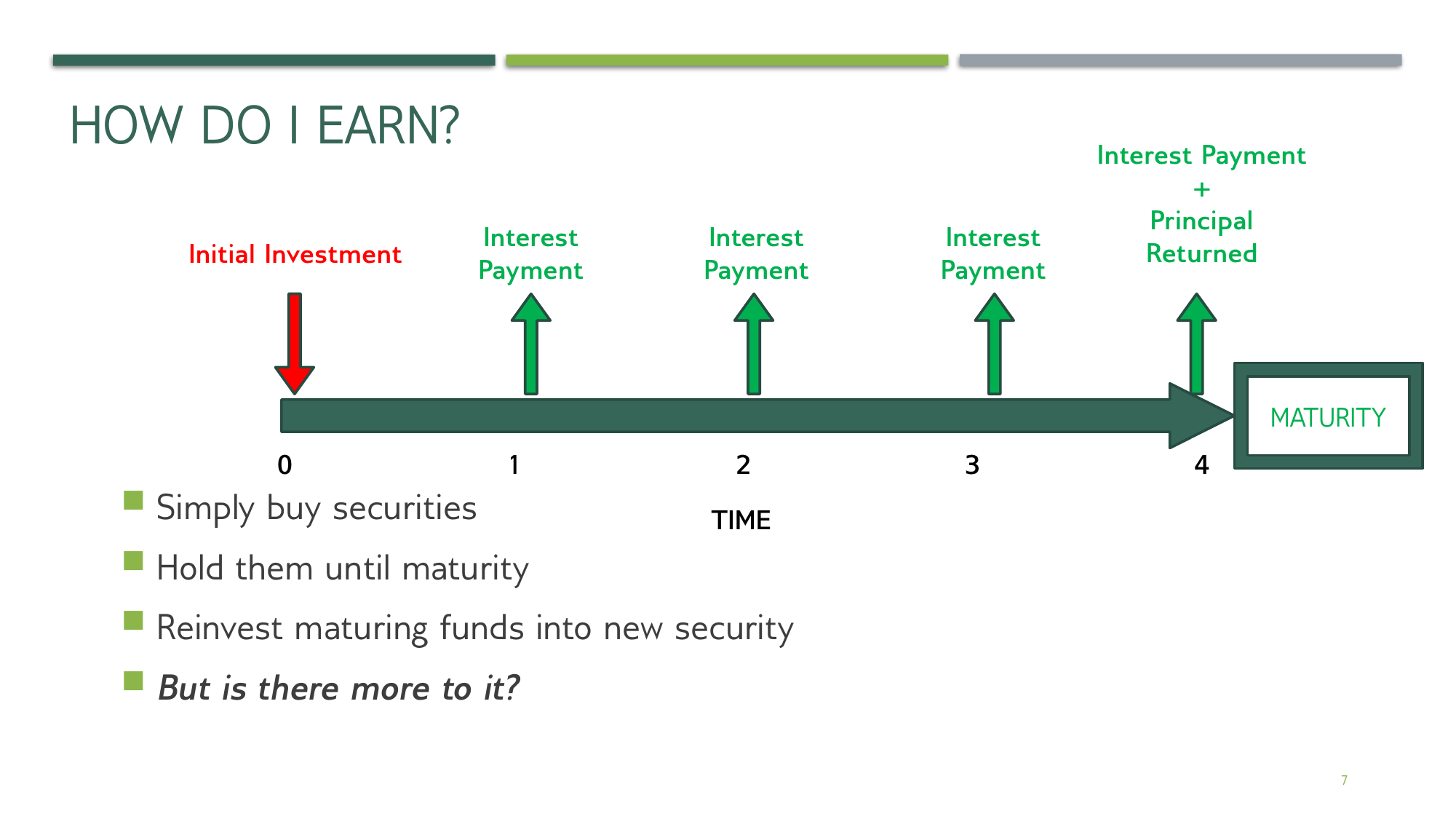

How Do I Earn?
Interest Payment
+
Principal Returned
Initial Investment
Interest Payment
Interest Payment
Interest Payment

Simply buy securities
Hold them until maturity
Reinvest maturing funds into new security
But is there more to it?

MATURITY

0
1
2
3
4
TIME
7